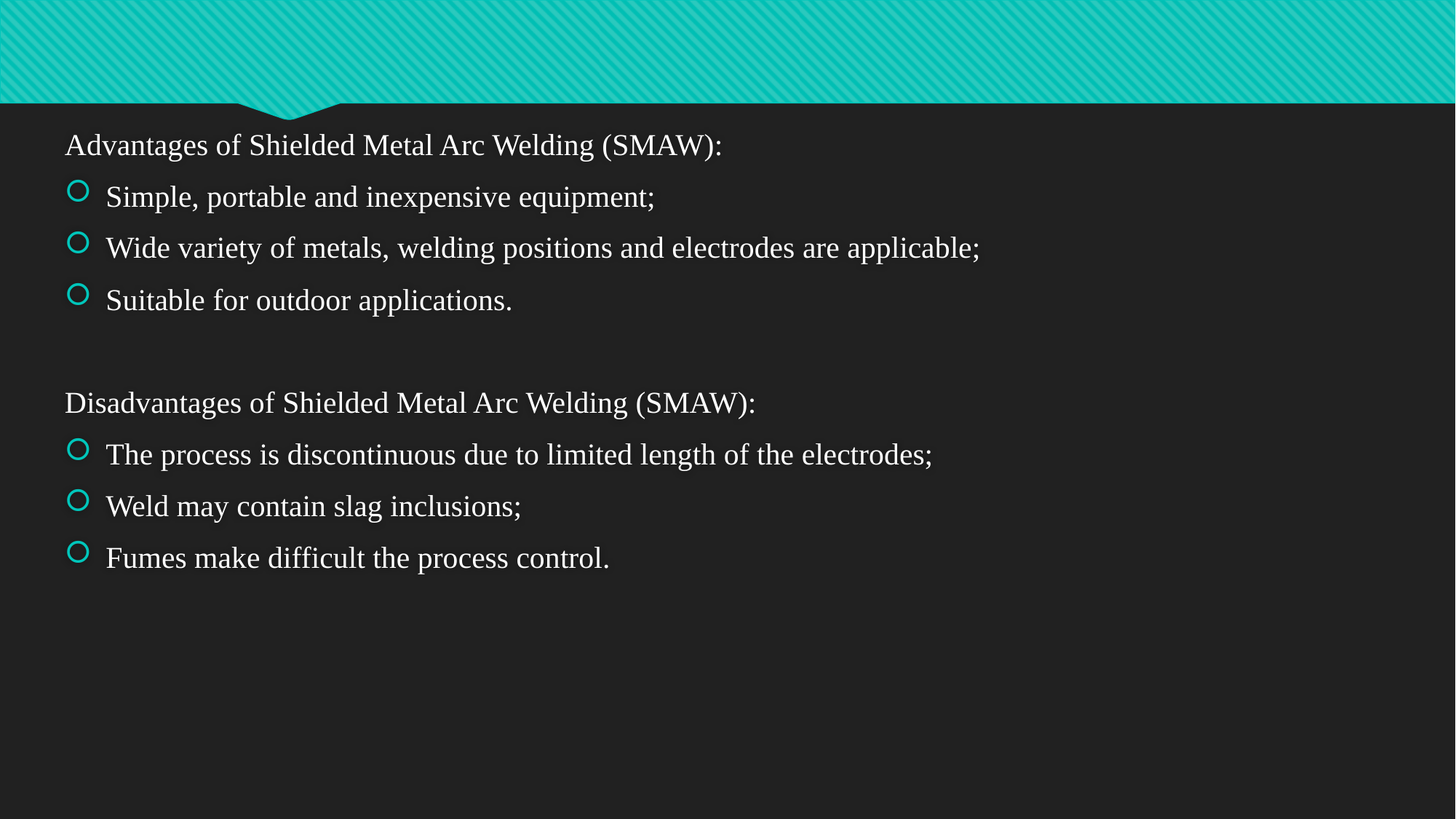

#
Advantages of Shielded Metal Arc Welding (SMAW):
Simple, portable and inexpensive equipment;
Wide variety of metals, welding positions and electrodes are applicable;
Suitable for outdoor applications.

Disadvantages of Shielded Metal Arc Welding (SMAW):
The process is discontinuous due to limited length of the electrodes;
Weld may contain slag inclusions;
Fumes make difficult the process control.